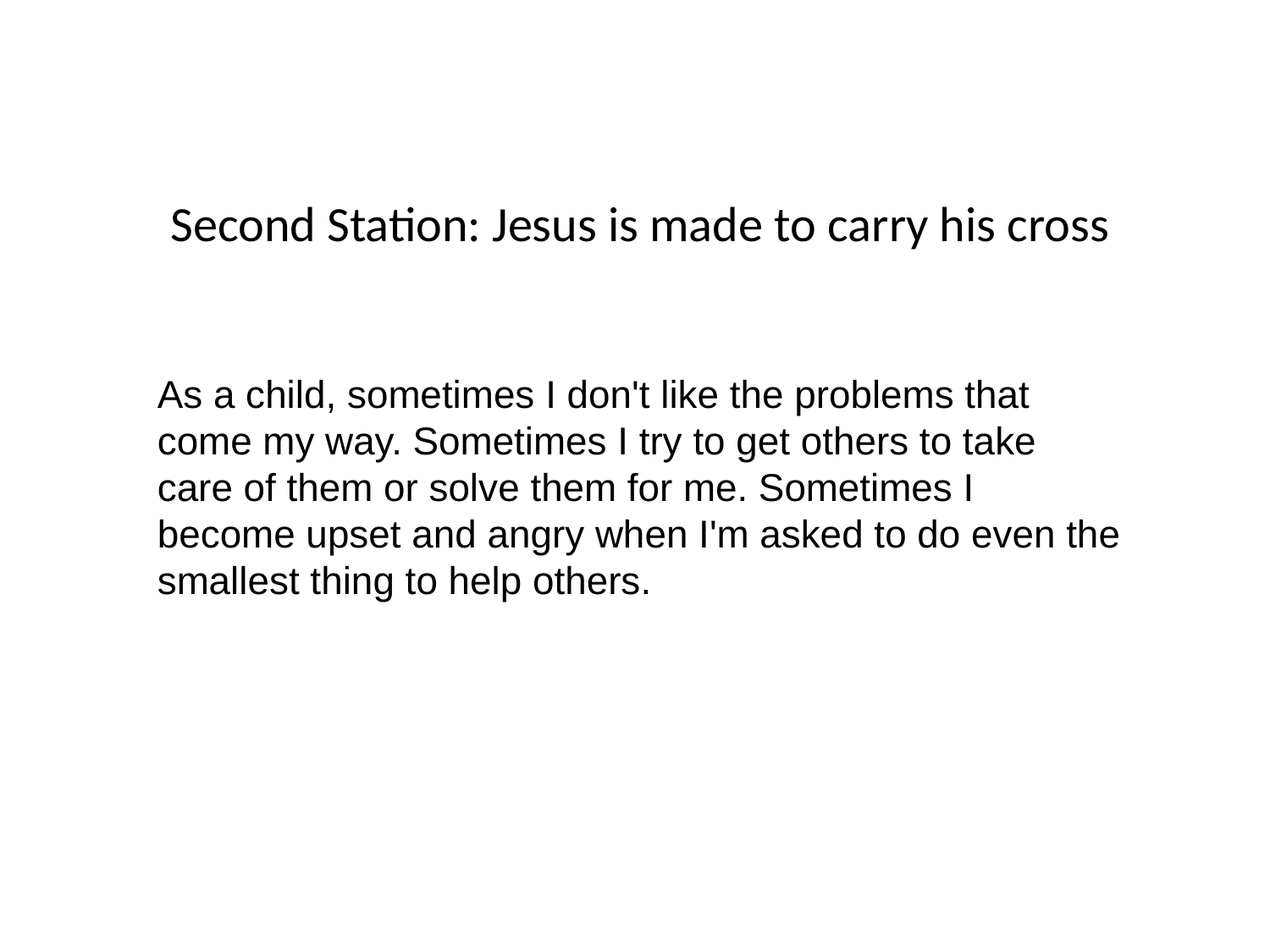

Second Station: Jesus is made to carry his cross

As a child, sometimes I don't like the problems that come my way. Sometimes I try to get others to take care of them or solve them for me. Sometimes I become upset and angry when I'm asked to do even the smallest thing to help others.